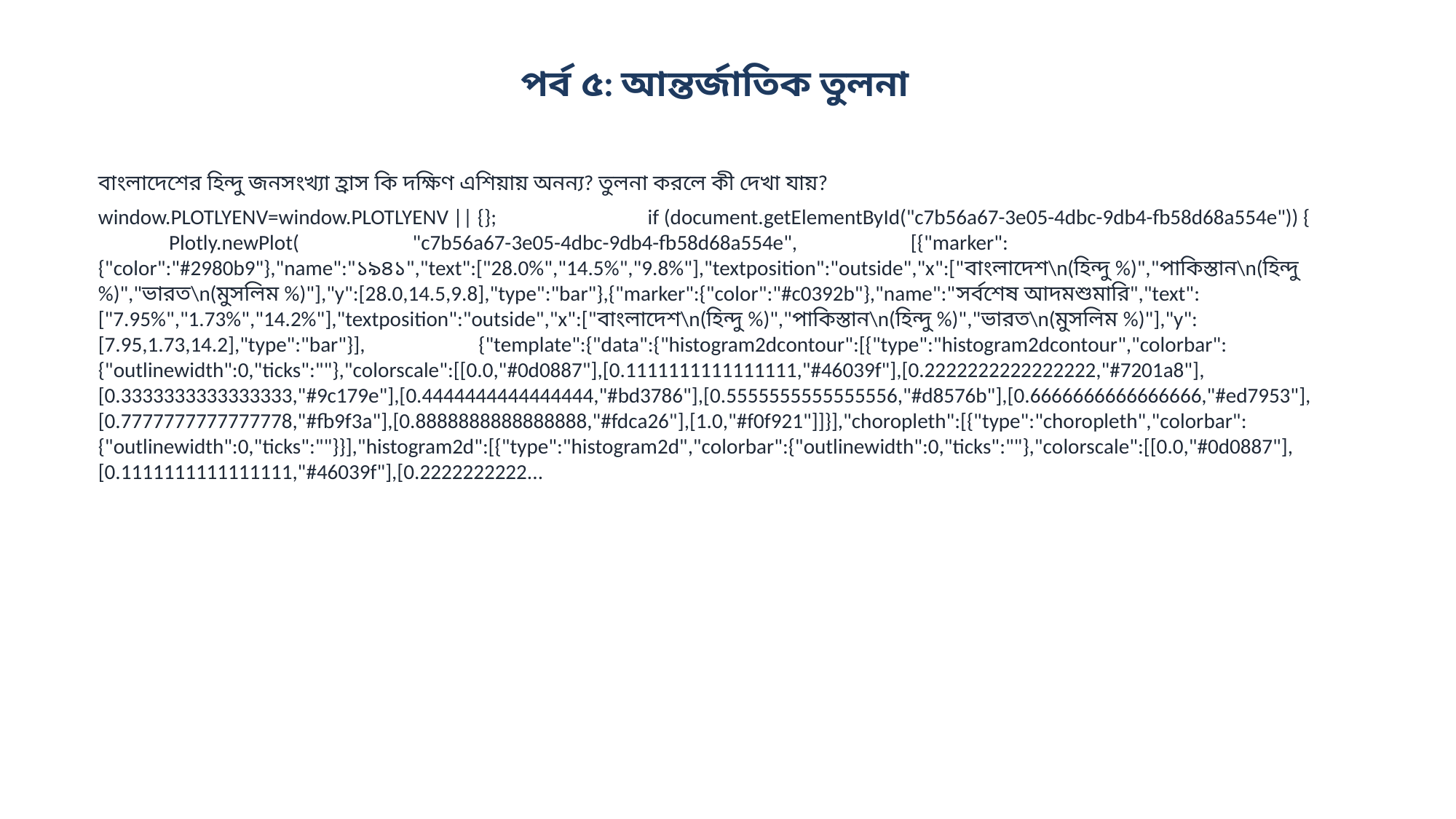

পর্ব ৫: আন্তর্জাতিক তুলনা
বাংলাদেশের হিন্দু জনসংখ্যা হ্রাস কি দক্ষিণ এশিয়ায় অনন্য? তুলনা করলে কী দেখা যায়?
window.PLOTLYENV=window.PLOTLYENV || {};                                if (document.getElementById("c7b56a67-3e05-4dbc-9db4-fb58d68a554e")) {                    Plotly.newPlot(                        "c7b56a67-3e05-4dbc-9db4-fb58d68a554e",                        [{"marker":{"color":"#2980b9"},"name":"১৯৪১","text":["28.0%","14.5%","9.8%"],"textposition":"outside","x":["বাংলাদেশ\n(হিন্দু %)","পাকিস্তান\n(হিন্দু %)","ভারত\n(মুসলিম %)"],"y":[28.0,14.5,9.8],"type":"bar"},{"marker":{"color":"#c0392b"},"name":"সর্বশেষ আদমশুমারি","text":["7.95%","1.73%","14.2%"],"textposition":"outside","x":["বাংলাদেশ\n(হিন্দু %)","পাকিস্তান\n(হিন্দু %)","ভারত\n(মুসলিম %)"],"y":[7.95,1.73,14.2],"type":"bar"}],                        {"template":{"data":{"histogram2dcontour":[{"type":"histogram2dcontour","colorbar":{"outlinewidth":0,"ticks":""},"colorscale":[[0.0,"#0d0887"],[0.1111111111111111,"#46039f"],[0.2222222222222222,"#7201a8"],[0.3333333333333333,"#9c179e"],[0.4444444444444444,"#bd3786"],[0.5555555555555556,"#d8576b"],[0.6666666666666666,"#ed7953"],[0.7777777777777778,"#fb9f3a"],[0.8888888888888888,"#fdca26"],[1.0,"#f0f921"]]}],"choropleth":[{"type":"choropleth","colorbar":{"outlinewidth":0,"ticks":""}}],"histogram2d":[{"type":"histogram2d","colorbar":{"outlinewidth":0,"ticks":""},"colorscale":[[0.0,"#0d0887"],[0.1111111111111111,"#46039f"],[0.2222222222...